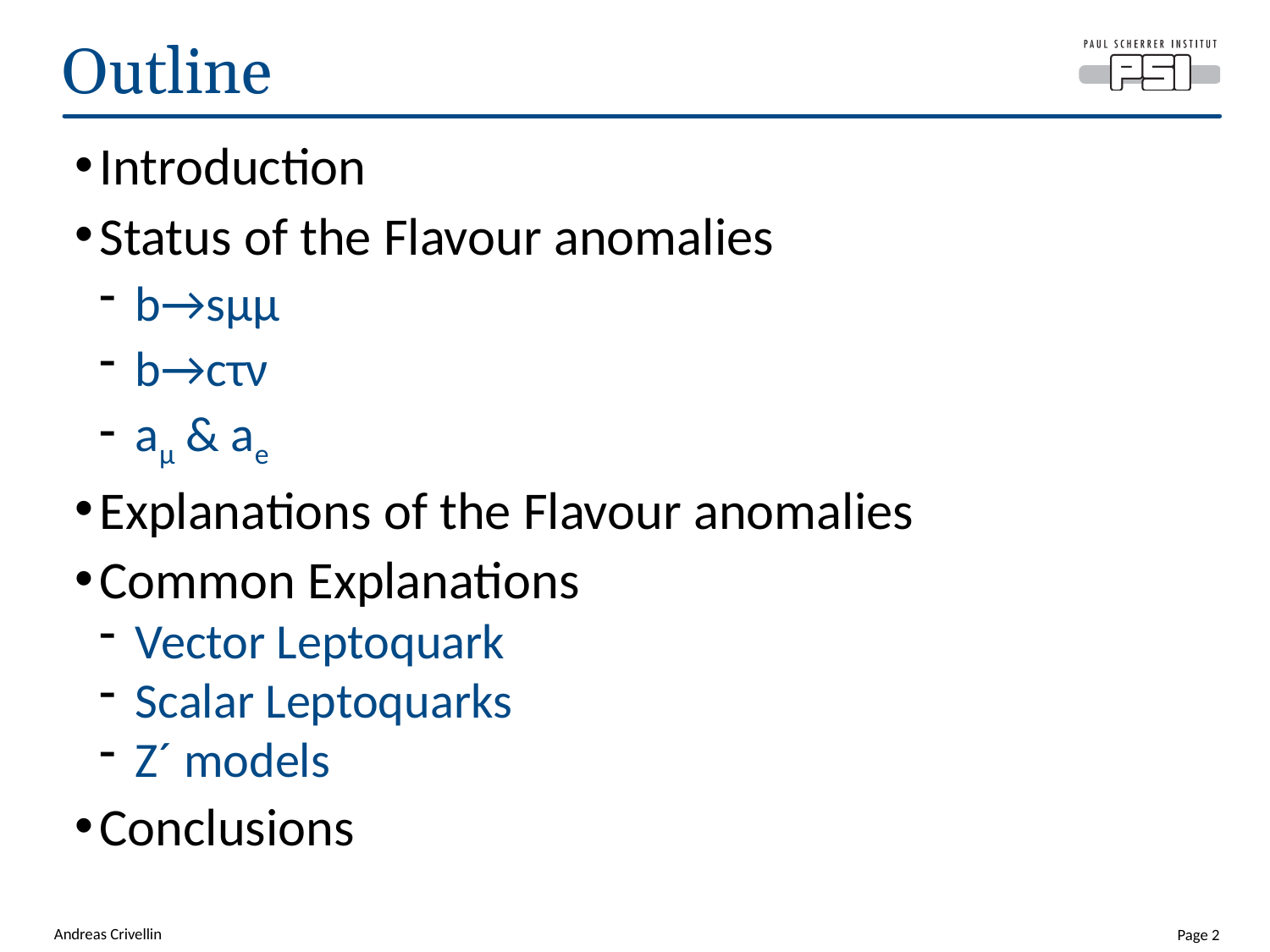

# Outline
Introduction
Status of the Flavour anomalies
 b→sµµ
 b→cτν
 aµ & ae
Explanations of the Flavour anomalies
Common Explanations
 Vector Leptoquark
 Scalar Leptoquarks
 Z´ models
Conclusions

Andreas Crivellin
Page 2